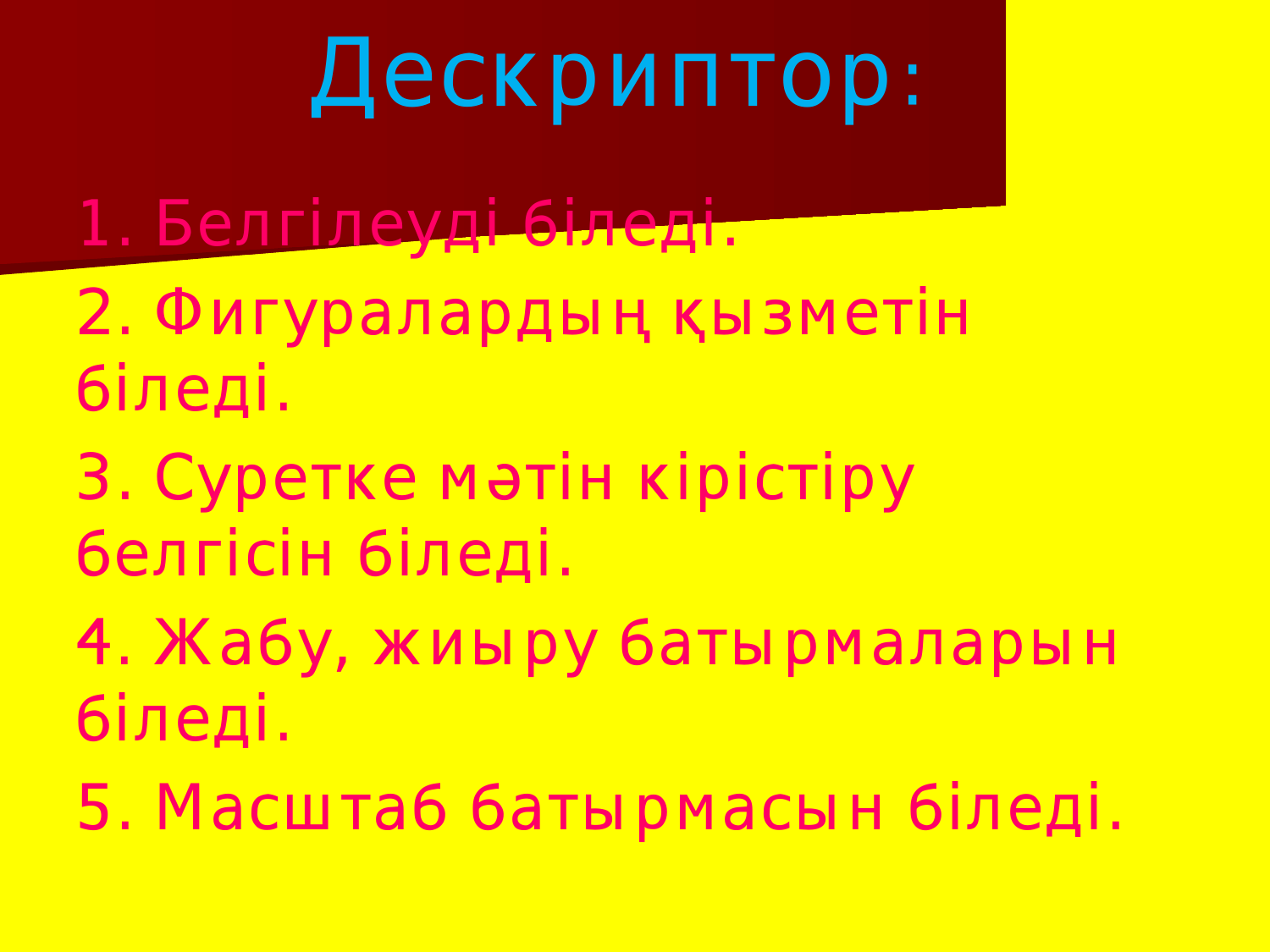

# Дескриптор:
1. Белгілеуді біледі.
2. Фигуралардың қызметін біледі.
3. Суретке мәтін кірістіру белгісін біледі.
4. Жабу, жиыру батырмаларын біледі.
5. Масштаб батырмасын біледі.